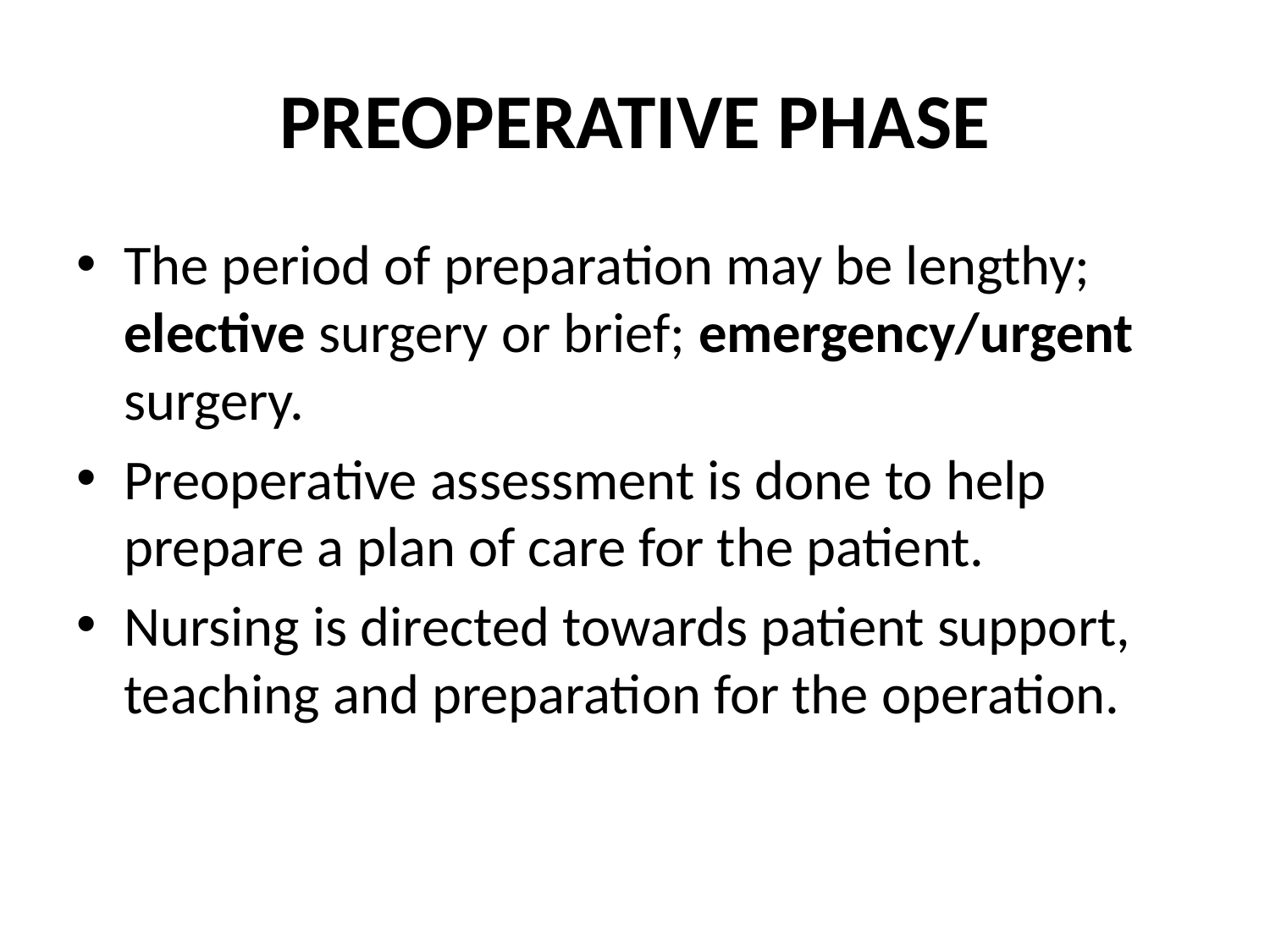

# PREOPERATIVE PHASE
The period of preparation may be lengthy; elective surgery or brief; emergency/urgent surgery.
Preoperative assessment is done to help prepare a plan of care for the patient.
Nursing is directed towards patient support, teaching and preparation for the operation.